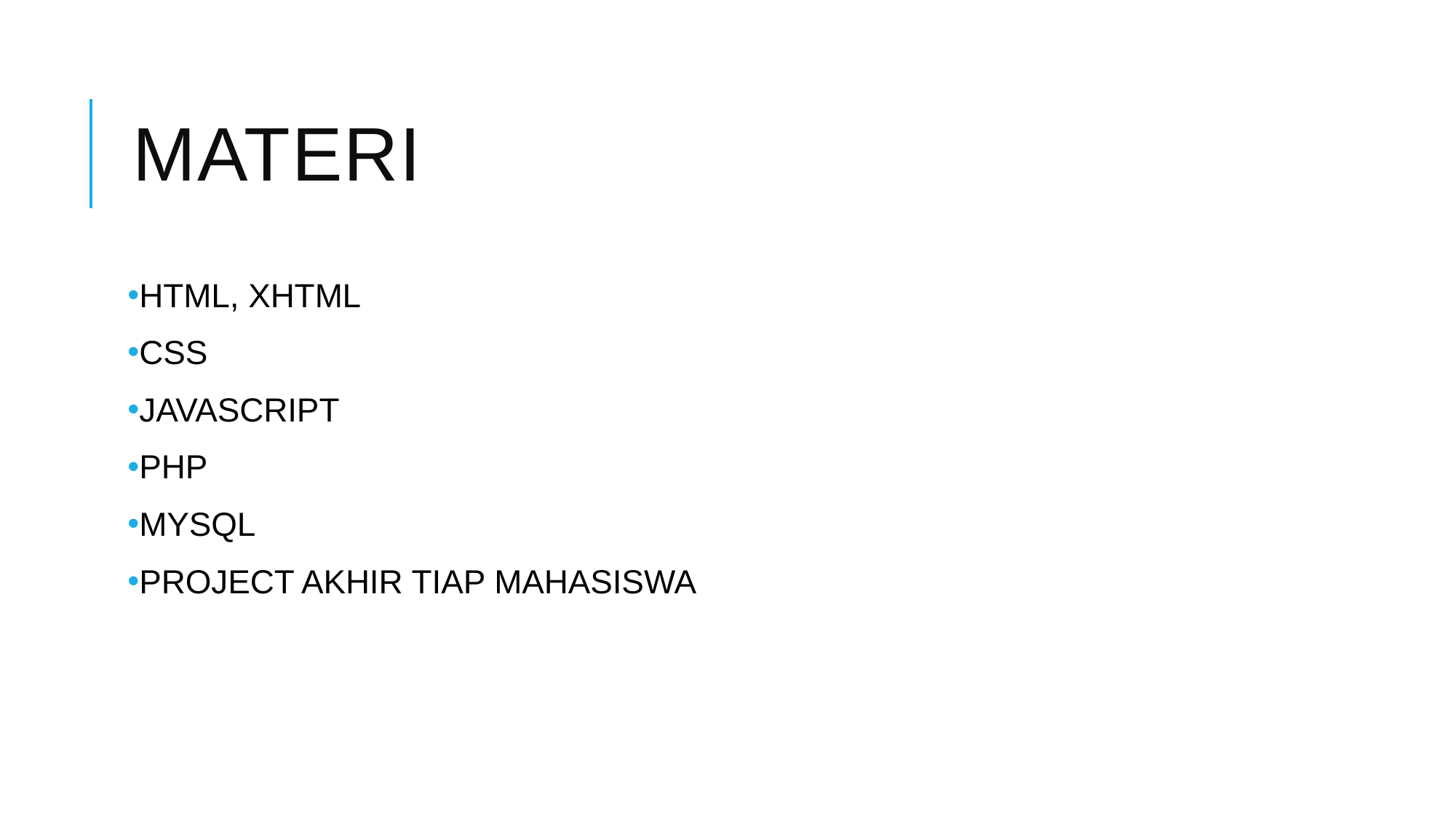

# MATERI
HTML, XHTML
CSS
JAVASCRIPT
PHP
MYSQL
PROJECT AKHIR TIAP MAHASISWA